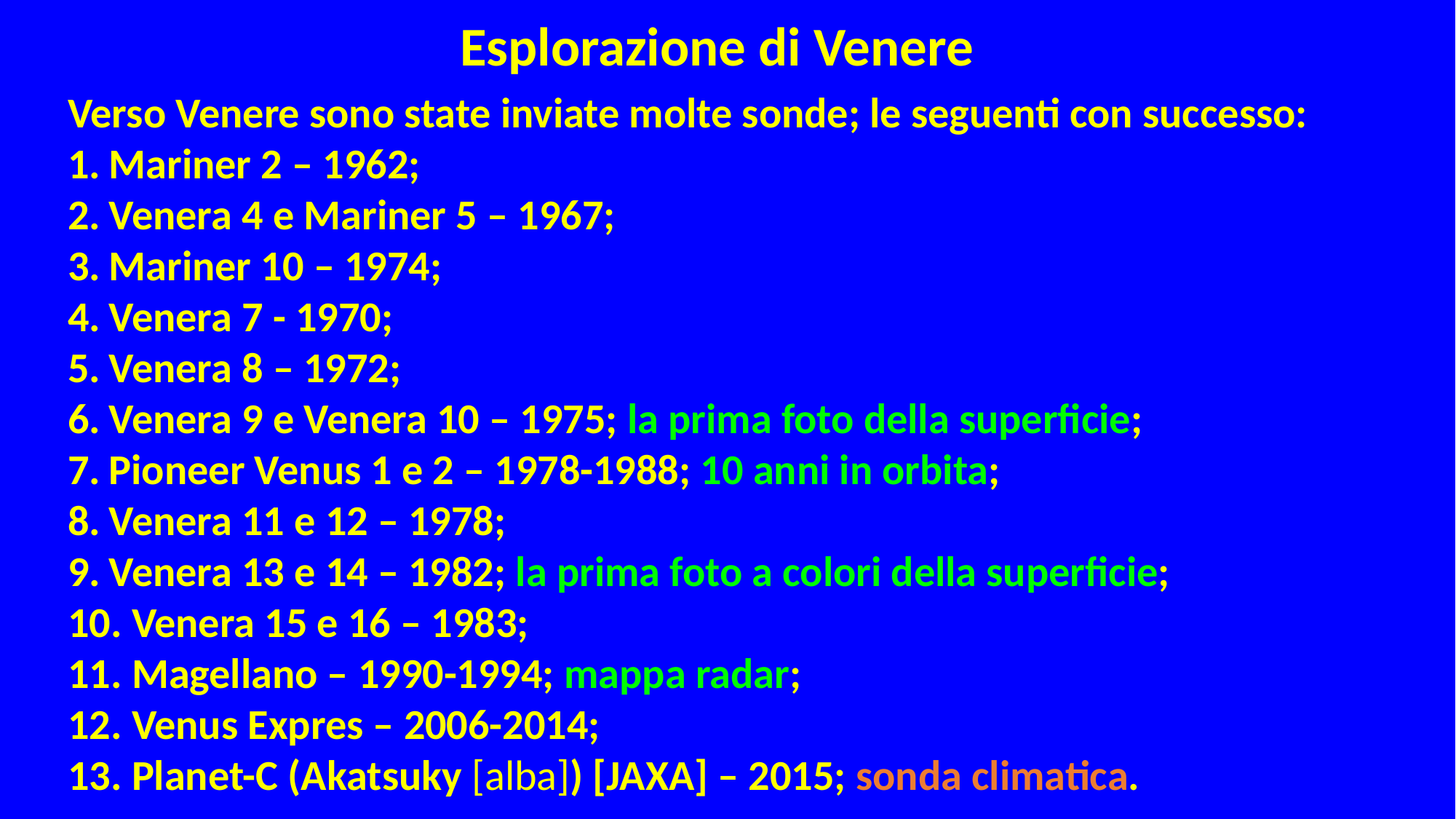

Esplorazione di Venere
Verso Venere sono state inviate molte sonde; le seguenti con successo:
Mariner 2 – 1962;
Venera 4 e Mariner 5 – 1967;
Mariner 10 – 1974;
Venera 7 - 1970;
Venera 8 – 1972;
Venera 9 e Venera 10 – 1975; la prima foto della superficie;
Pioneer Venus 1 e 2 – 1978-1988; 10 anni in orbita;
Venera 11 e 12 – 1978;
Venera 13 e 14 – 1982; la prima foto a colori della superficie;
 Venera 15 e 16 – 1983;
 Magellano – 1990-1994; mappa radar;
 Venus Expres – 2006-2014;
 Planet-C (Akatsuky [alba]) [JAXA] – 2015; sonda climatica.